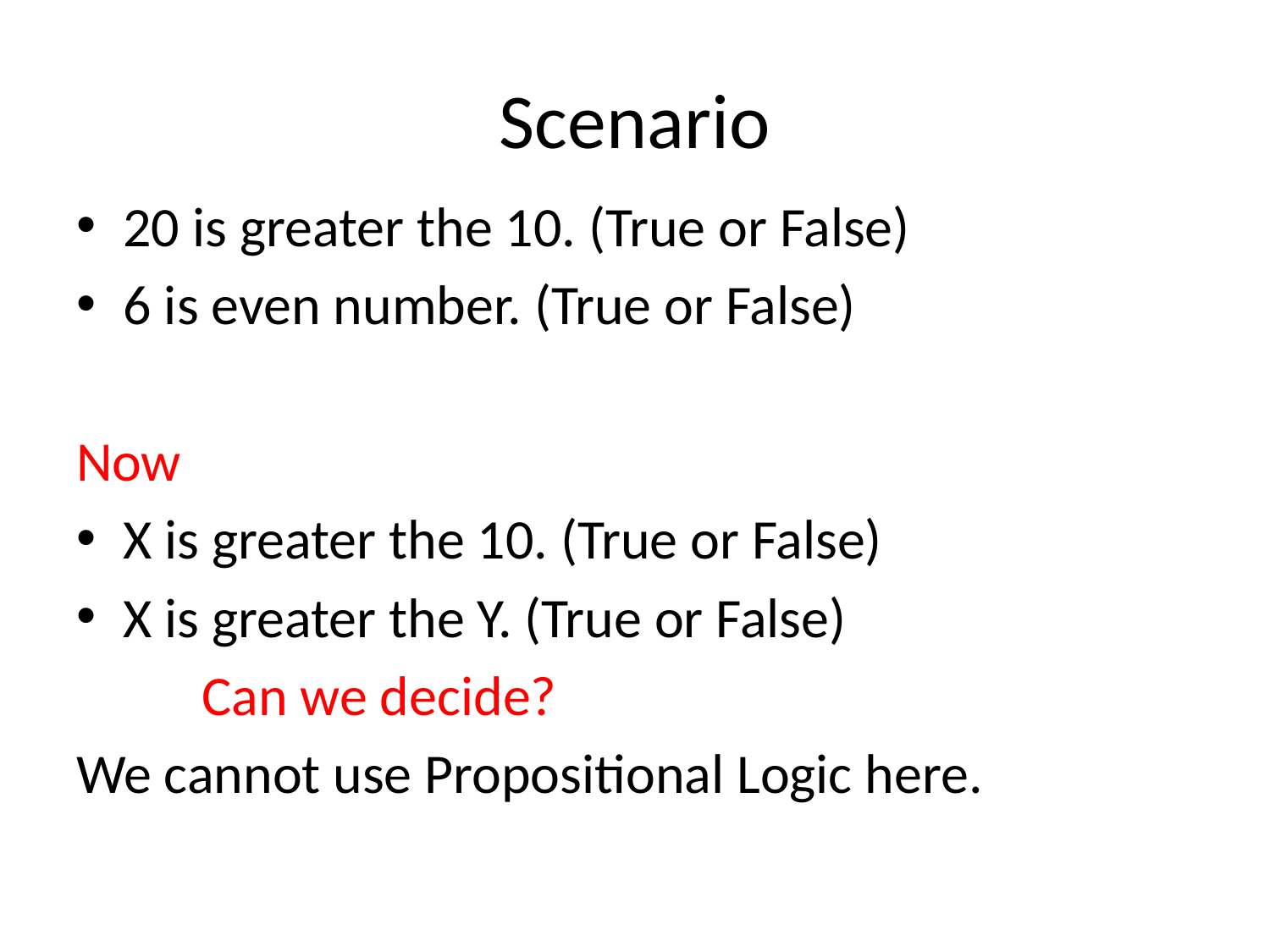

# Scenario
20 is greater the 10. (True or False)
6 is even number. (True or False)

Now
X is greater the 10. (True or False)
X is greater the Y. (True or False)
	Can we decide?
We cannot use Propositional Logic here.